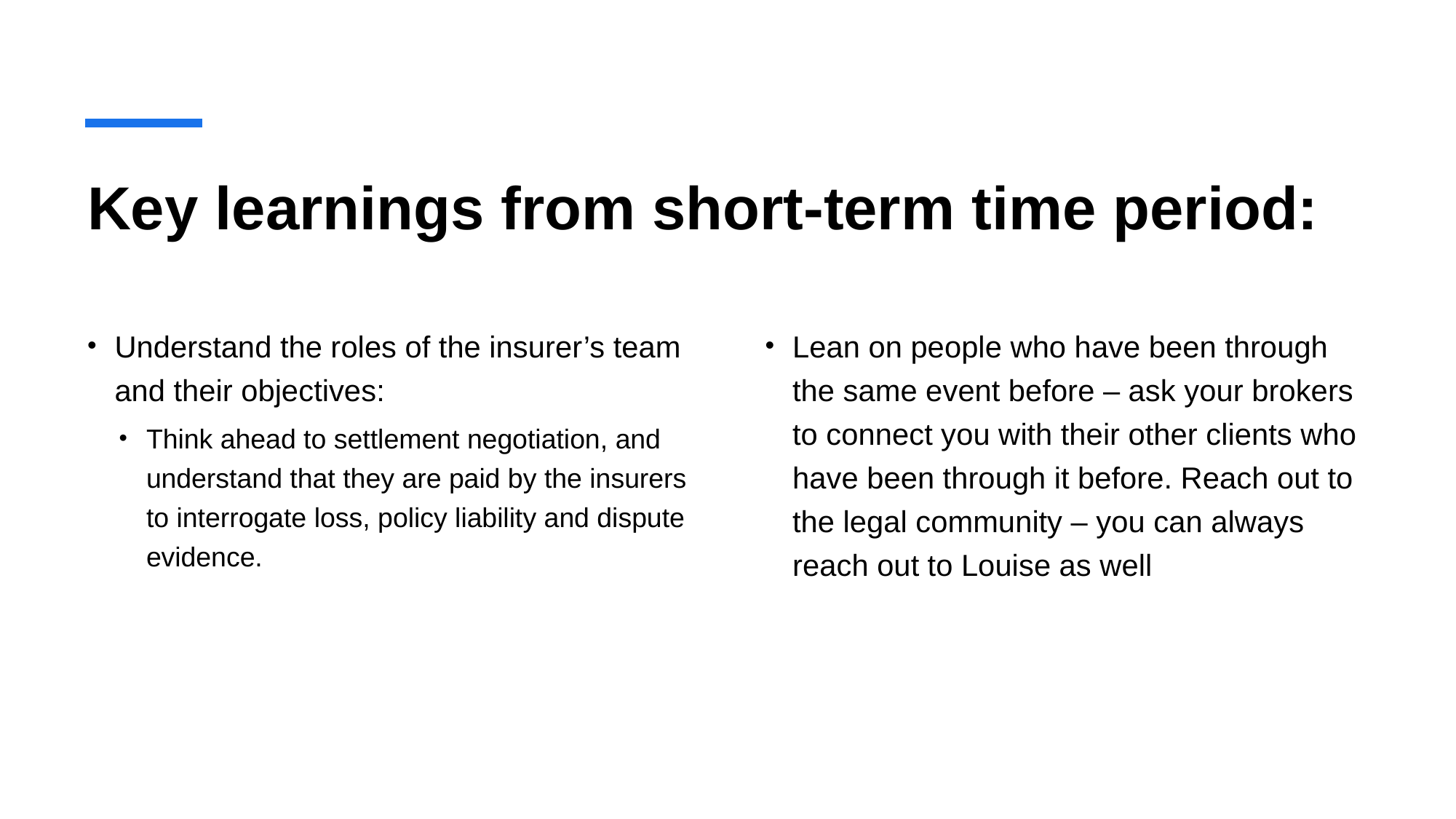

# Key learnings from short-term time period:
Understand the roles of the insurer’s team and their objectives:
Think ahead to settlement negotiation, and understand that they are paid by the insurers to interrogate loss, policy liability and dispute evidence.
Lean on people who have been through the same event before – ask your brokers to connect you with their other clients who have been through it before. Reach out to the legal community – you can always reach out to Louise as well